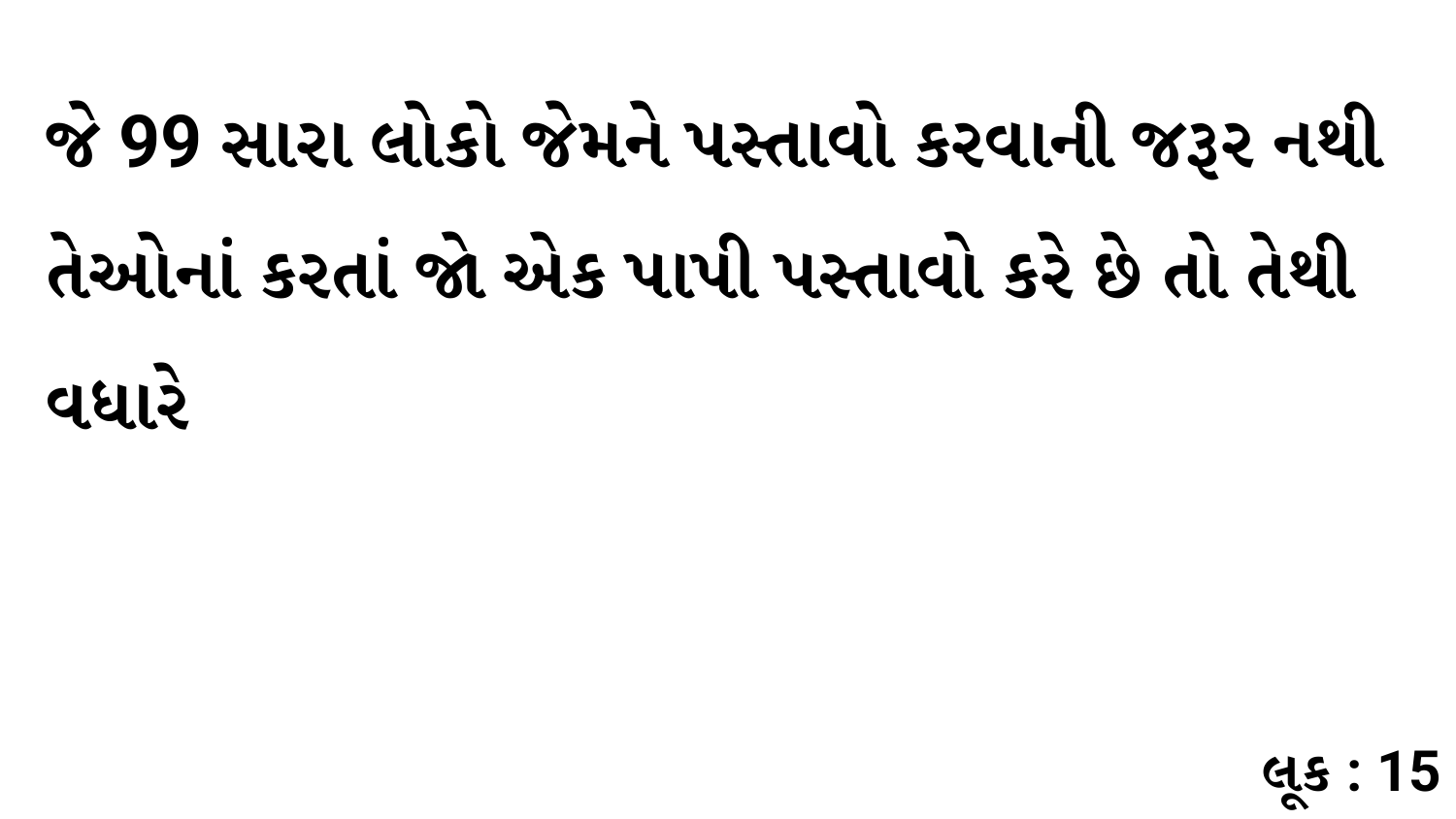

જે 99 સારા લોકો જેમને પસ્તાવો કરવાની જરૂર નથી તેઓનાં કરતાં જો એક પાપી પસ્તાવો કરે છે તો તેથી વધારે
લૂક : 15